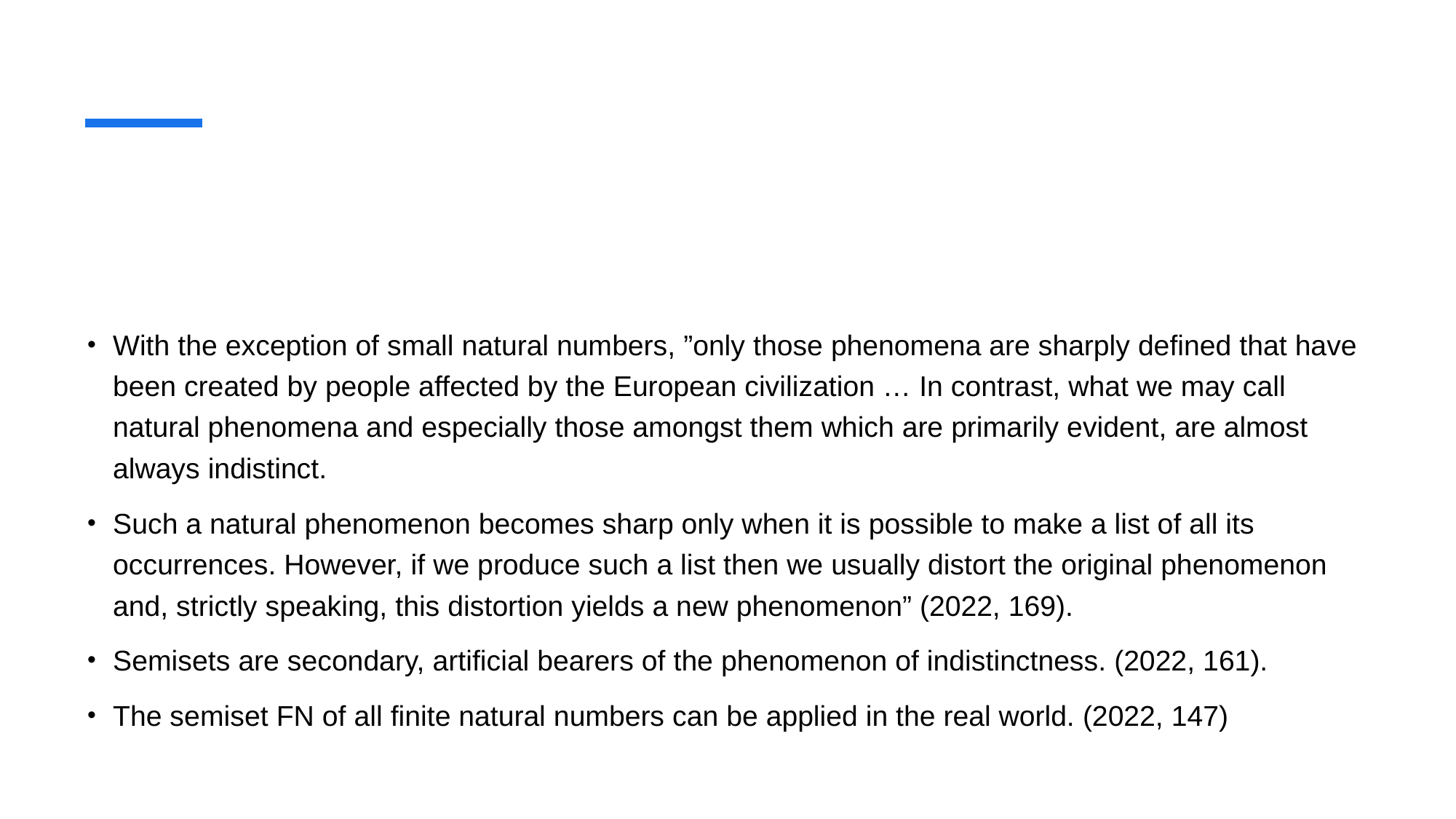

#
With the exception of small natural numbers, ”only those phenomena are sharply defined that have been created by people affected by the European civilization … In contrast, what we may call natural phenomena and especially those amongst them which are primarily evident, are almost always indistinct.
Such a natural phenomenon becomes sharp only when it is possible to make a list of all its occurrences. However, if we produce such a list then we usually distort the original phenomenon and, strictly speaking, this distortion yields a new phenomenon” (2022, 169).
Semisets are secondary, artificial bearers of the phenomenon of indistinctness. (2022, 161).
The semiset FN of all finite natural numbers can be applied in the real world. (2022, 147)